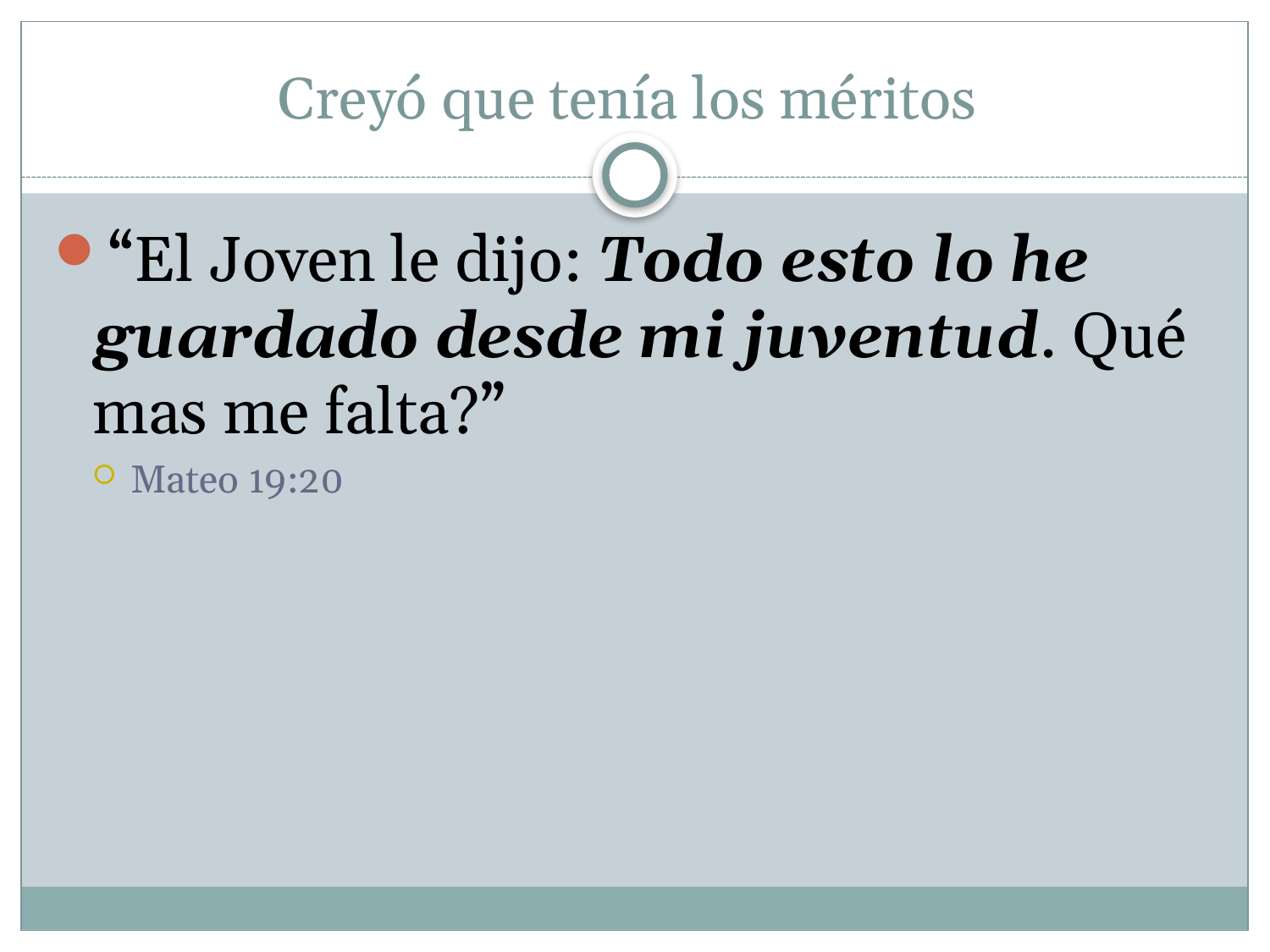

# Creyó que tenía los méritos
“El Joven le dijo: Todo esto lo he guardado desde mi juventud. Qué mas me falta?”
Mateo 19:20